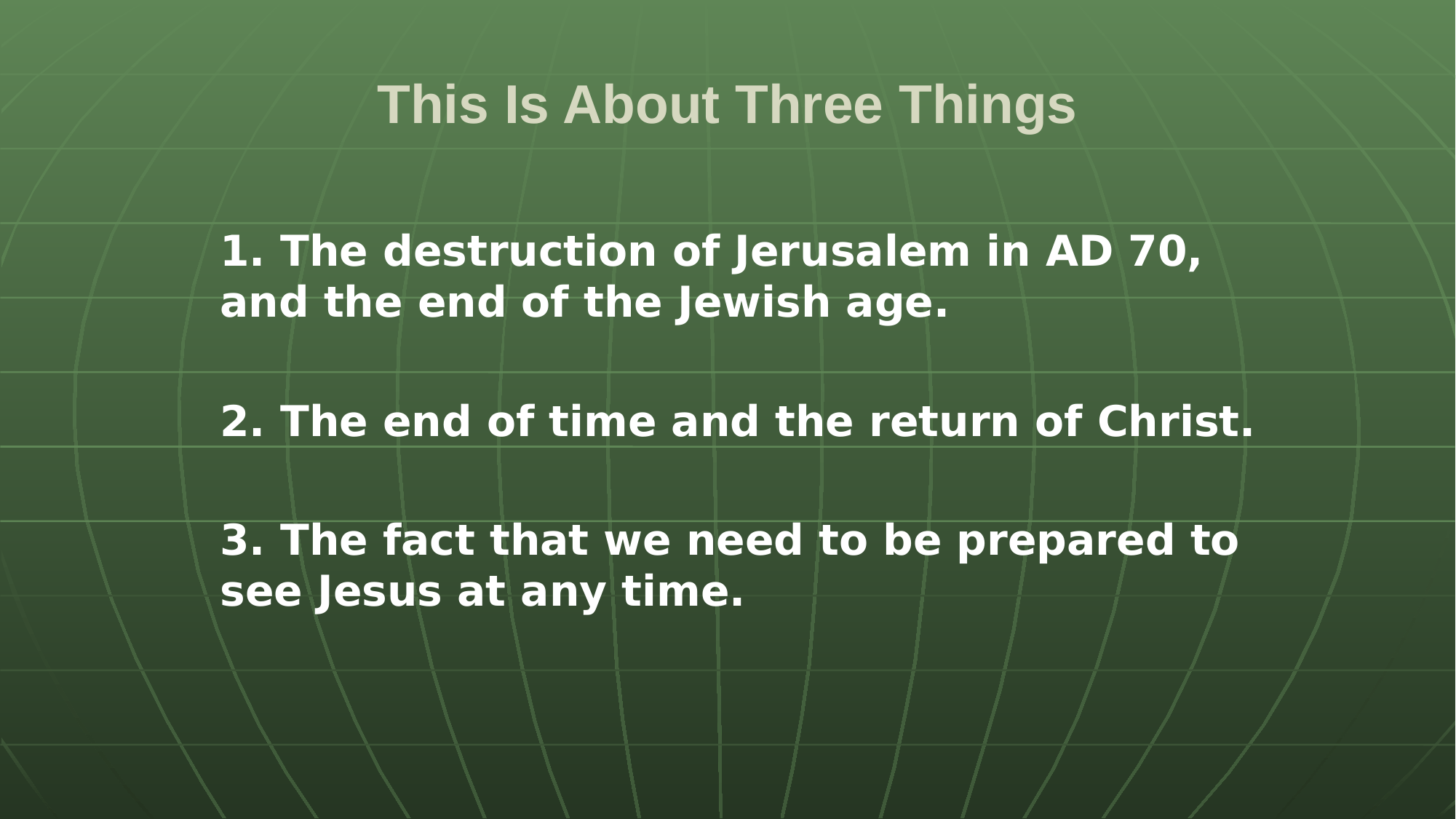

# This Is About Three Things
1. The destruction of Jerusalem in AD 70, and the end of the Jewish age.

2. The end of time and the return of Christ.

3. The fact that we need to be prepared to see Jesus at any time.